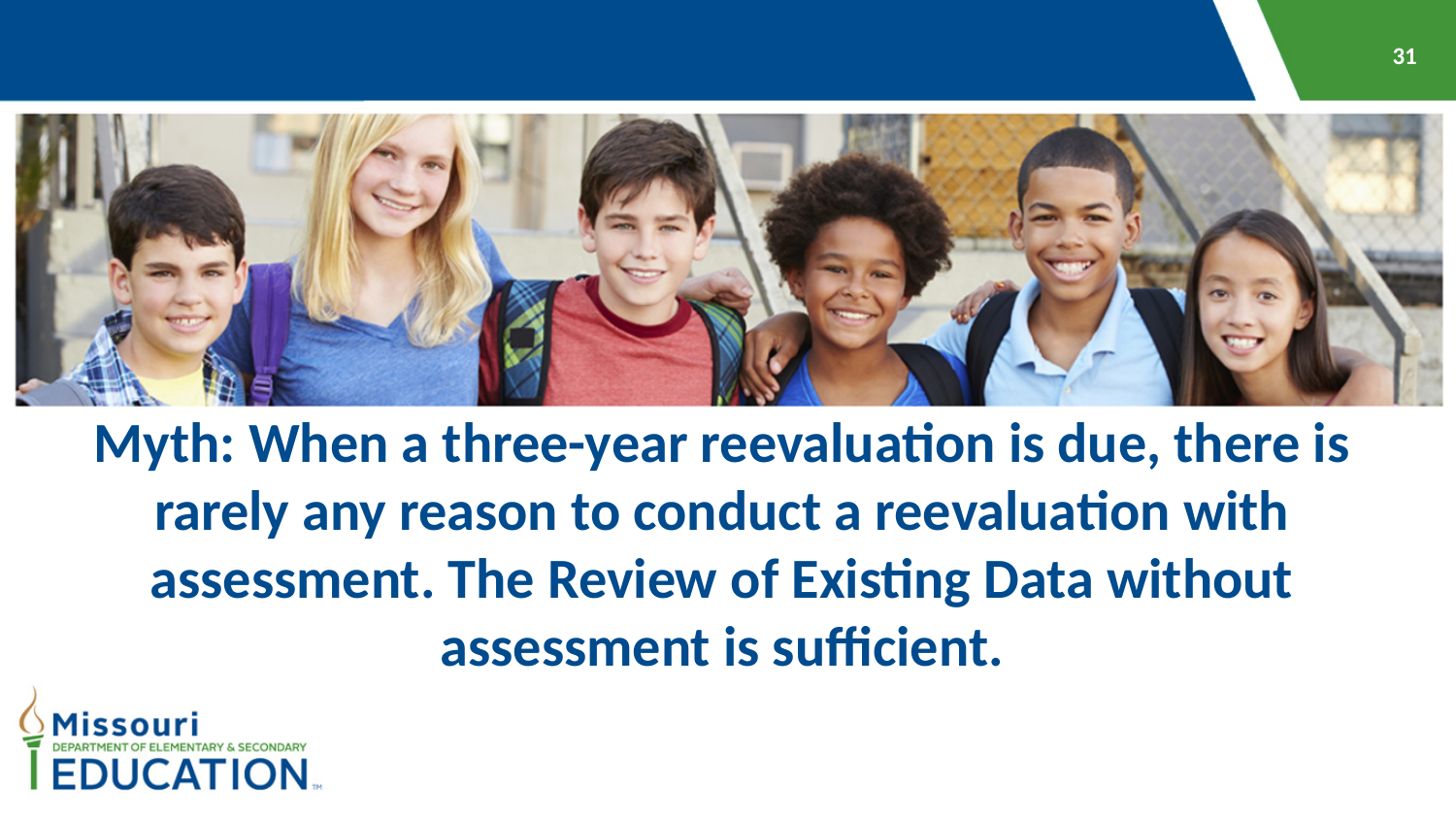

Myth: When a three-year reevaluation is due, there is rarely any reason to conduct a reevaluation with assessment. The Review of Existing Data without assessment is sufficient.